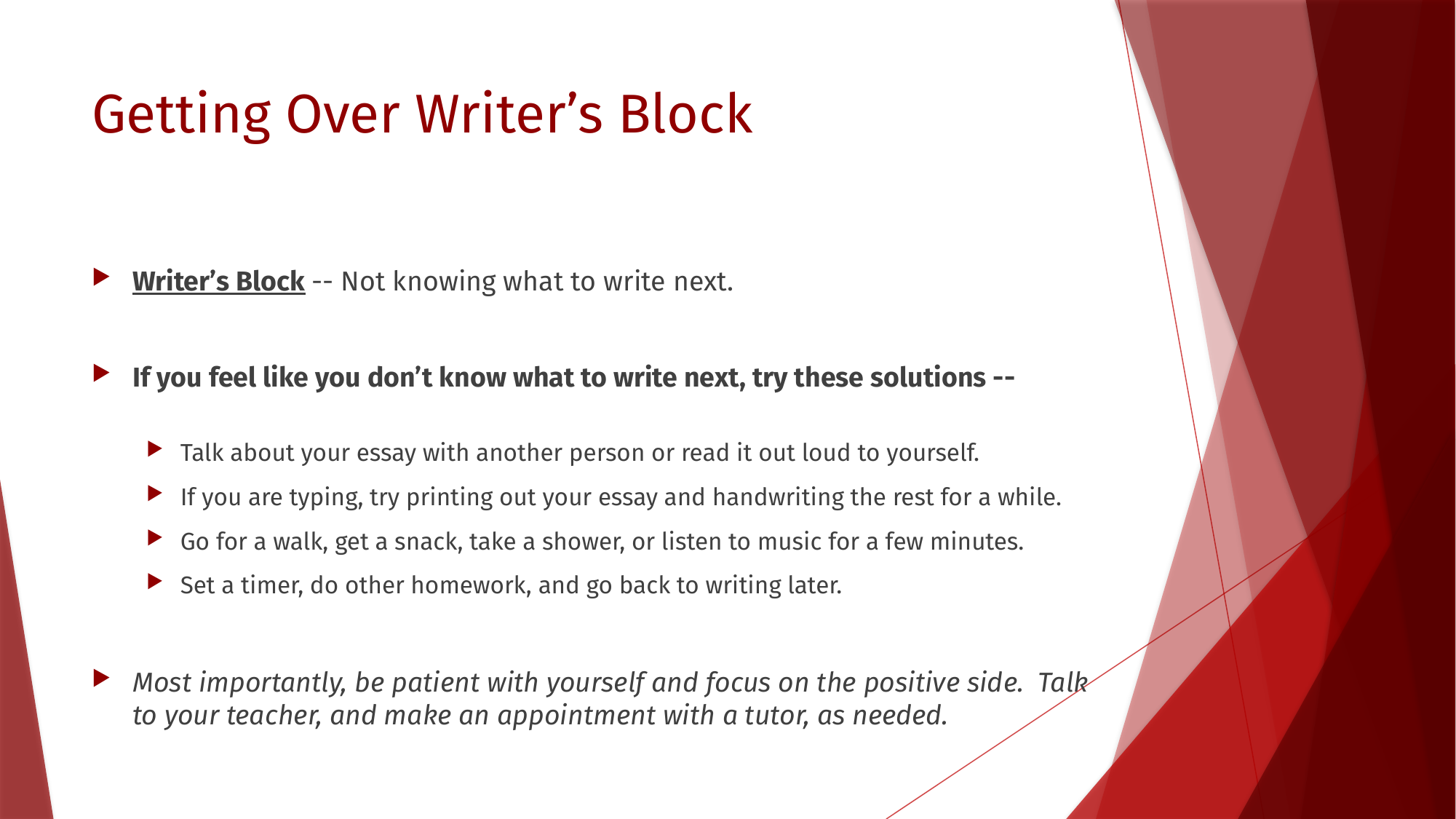

# Getting Over Writer’s Block
Writer’s Block -- Not knowing what to write next.

If you feel like you don’t know what to write next, try these solutions --

Talk about your essay with another person or read it out loud to yourself.
If you are typing, try printing out your essay and handwriting the rest for a while.
Go for a walk, get a snack, take a shower, or listen to music for a few minutes.
Set a timer, do other homework, and go back to writing later.

Most importantly, be patient with yourself and focus on the positive side.  Talk to your teacher, and make an appointment with a tutor, as needed.